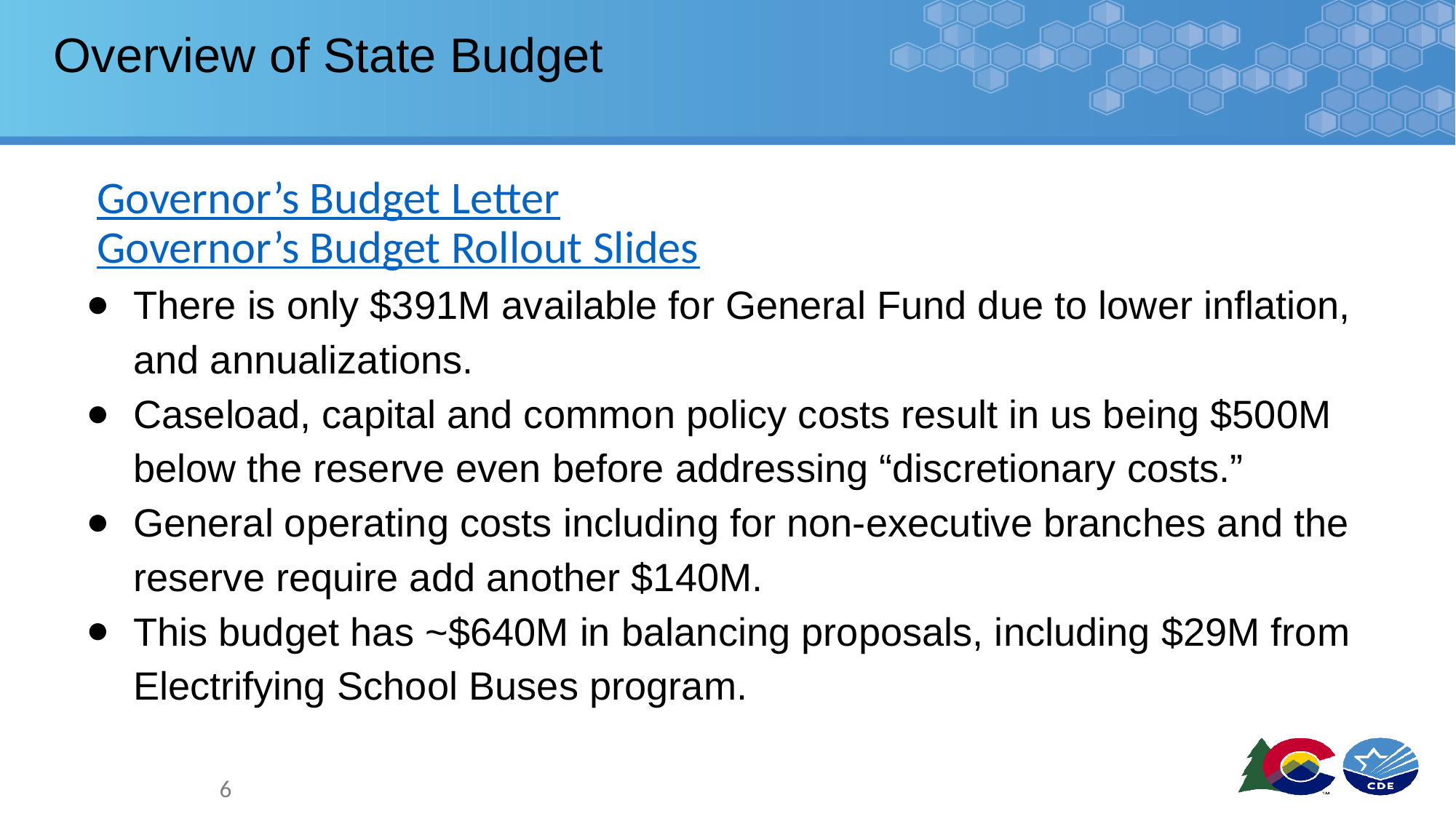

# Overview of State Budget
Governor’s Budget Letter
Governor’s Budget Rollout Slides
There is only $391M available for General Fund due to lower inflation, and annualizations.
Caseload, capital and common policy costs result in us being $500M below the reserve even before addressing “discretionary costs.”
General operating costs including for non-executive branches and the reserve require add another $140M.
This budget has ~$640M in balancing proposals, including $29M from Electrifying School Buses program.
6